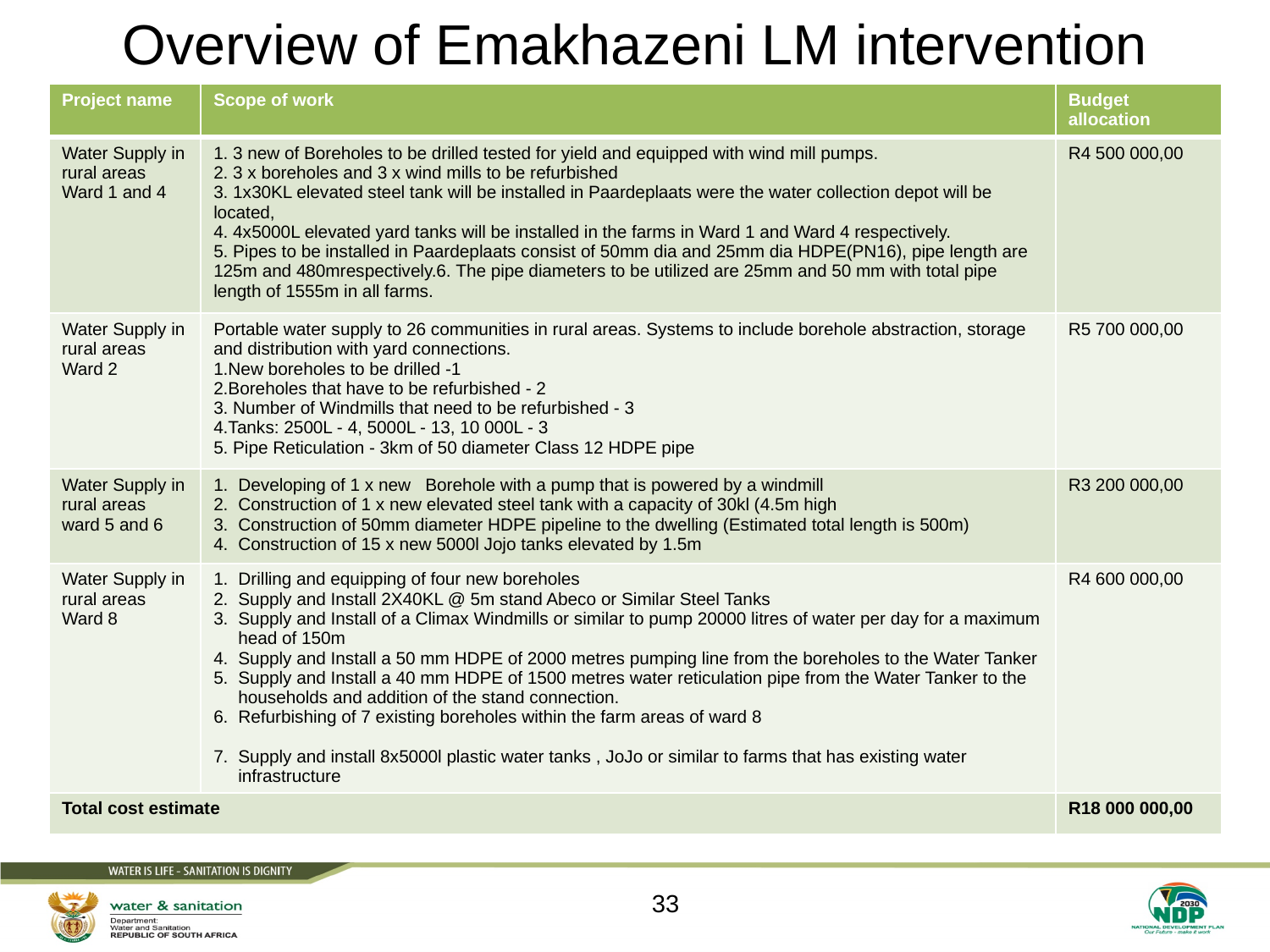

# Overview of Emakhazeni LM intervention
| Project name | Scope of work | Budget allocation |
| --- | --- | --- |
| Water Supply in rural areas Ward 1 and 4 | 1. 3 new of Boreholes to be drilled tested for yield and equipped with wind mill pumps. 2. 3 x boreholes and 3 x wind mills to be refurbished 3. 1x30KL elevated steel tank will be installed in Paardeplaats were the water collection depot will be located, 4. 4x5000L elevated yard tanks will be installed in the farms in Ward 1 and Ward 4 respectively. 5. Pipes to be installed in Paardeplaats consist of 50mm dia and 25mm dia HDPE(PN16), pipe length are 125m and 480mrespectively.6. The pipe diameters to be utilized are 25mm and 50 mm with total pipe length of 1555m in all farms. | R4 500 000,00 |
| Water Supply in rural areas Ward 2 | Portable water supply to 26 communities in rural areas. Systems to include borehole abstraction, storage and distribution with yard connections. 1.New boreholes to be drilled -1 2.Boreholes that have to be refurbished - 2 3. Number of Windmills that need to be refurbished - 3 4.Tanks: 2500L - 4, 5000L - 13, 10 000L - 3 5. Pipe Reticulation - 3km of 50 diameter Class 12 HDPE pipe | R5 700 000,00 |
| Water Supply in rural areas ward 5 and 6 | Developing of 1 x new Borehole with a pump that is powered by a windmill Construction of 1 x new elevated steel tank with a capacity of 30kl (4.5m high Construction of 50mm diameter HDPE pipeline to the dwelling (Estimated total length is 500m) Construction of 15 x new 5000l Jojo tanks elevated by 1.5m | R3 200 000,00 |
| Water Supply in rural areas Ward 8 | Drilling and equipping of four new boreholes Supply and Install 2X40KL @ 5m stand Abeco or Similar Steel Tanks Supply and Install of a Climax Windmills or similar to pump 20000 litres of water per day for a maximum head of 150m Supply and Install a 50 mm HDPE of 2000 metres pumping line from the boreholes to the Water Tanker Supply and Install a 40 mm HDPE of 1500 metres water reticulation pipe from the Water Tanker to the households and addition of the stand connection. Refurbishing of 7 existing boreholes within the farm areas of ward 8 Supply and install 8x5000l plastic water tanks , JoJo or similar to farms that has existing water infrastructure | R4 600 000,00 |
| Total cost estimate |  | R18 000 000,00 |
33